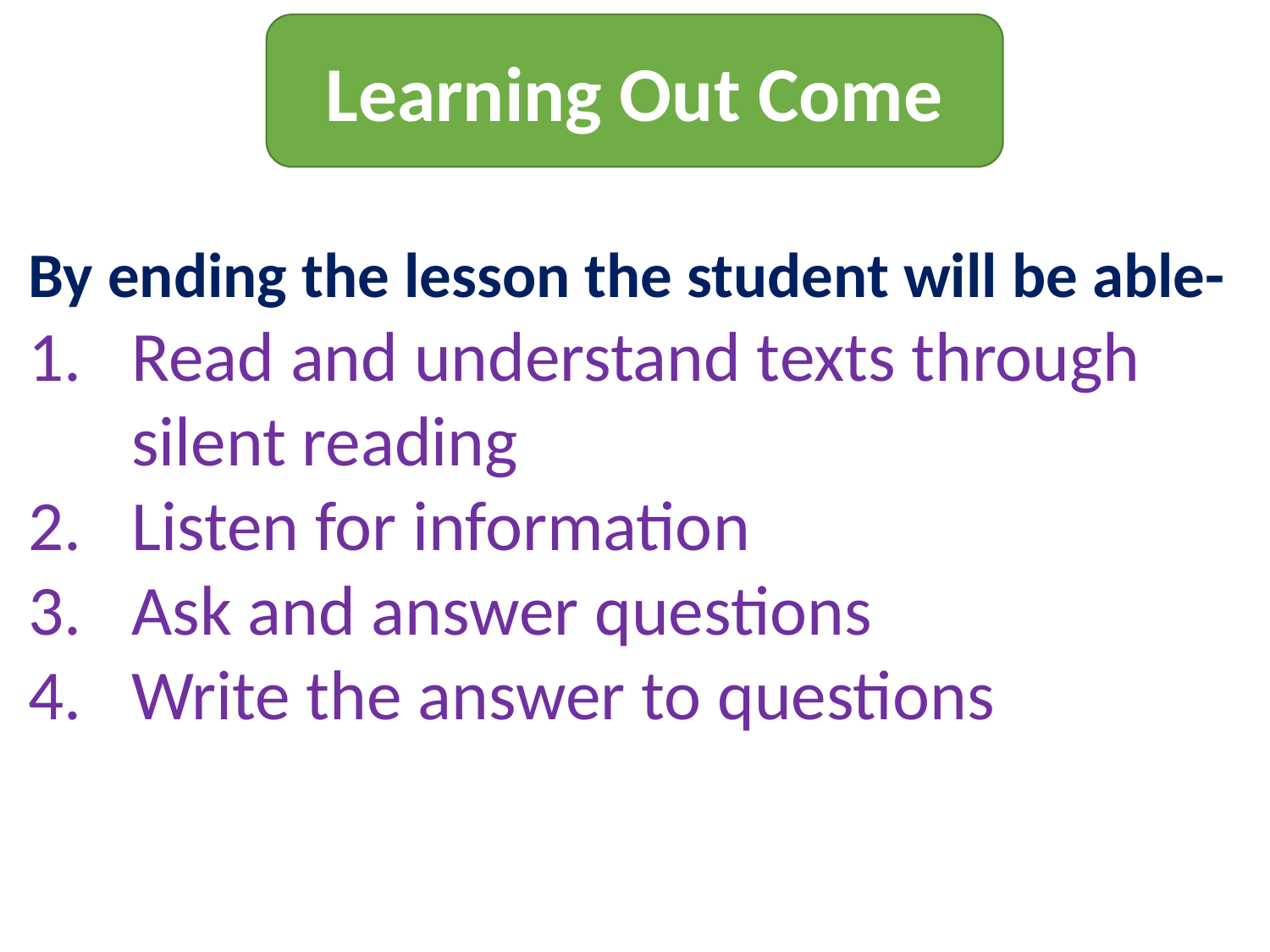

Learning Out Come
By ending the lesson the student will be able-
Read and understand texts through silent reading
Listen for information
Ask and answer questions
Write the answer to questions